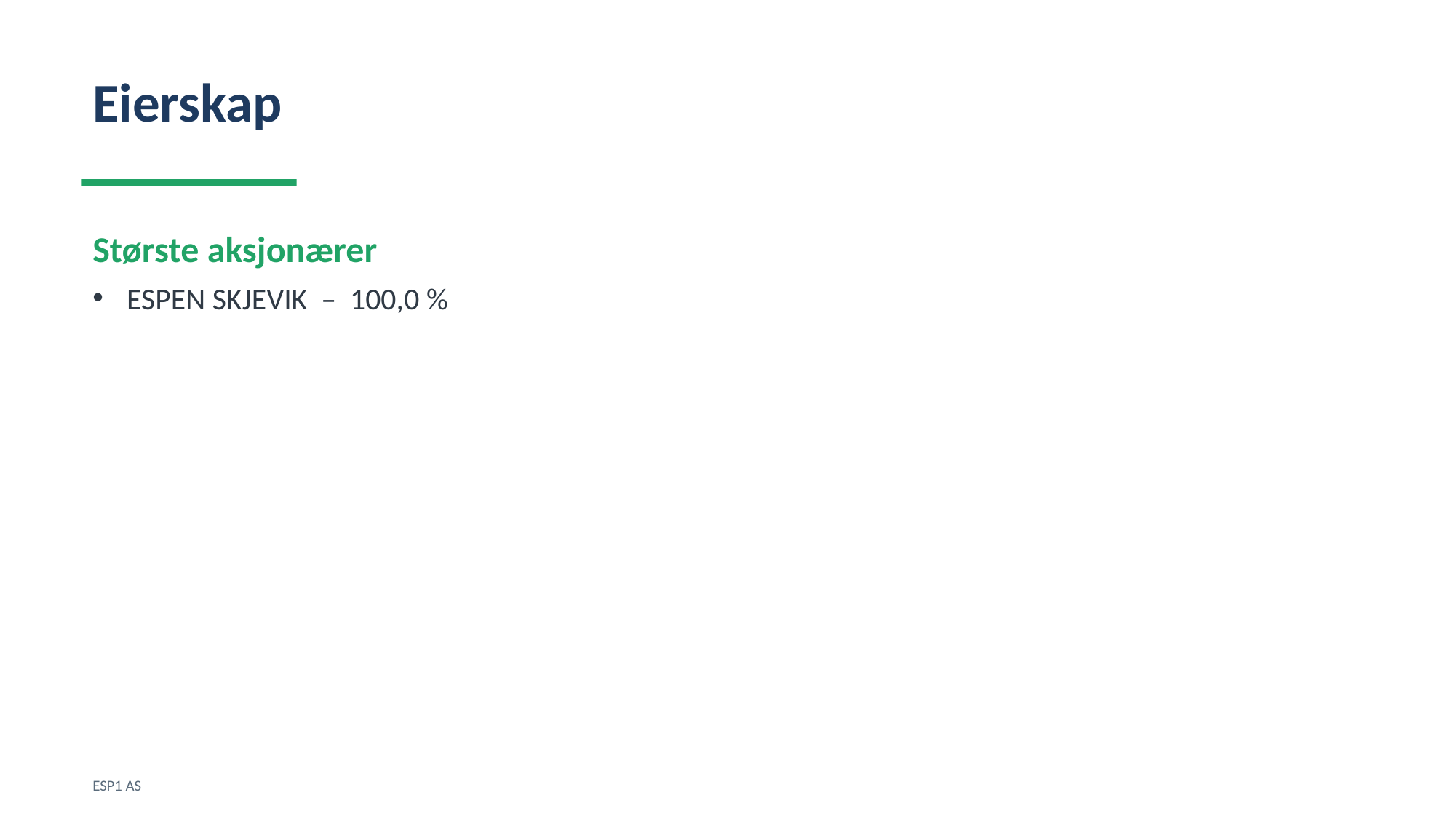

Eierskap

Største aksjonærer
ESPEN SKJEVIK  –  100,0 %
ESP1 AS